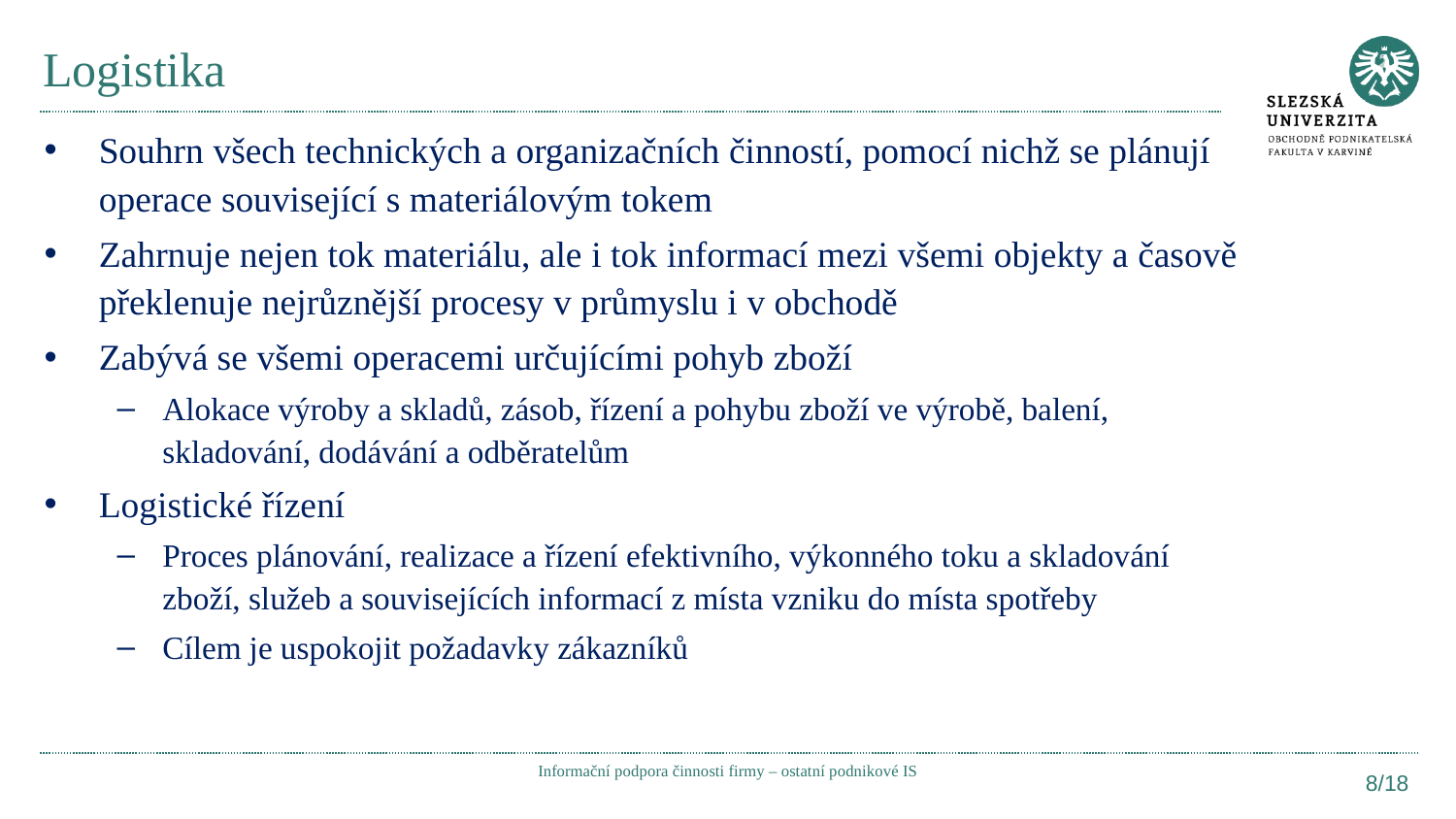

# Logistika
Souhrn všech technických a organizačních činností, pomocí nichž se plánují operace související s materiálovým tokem
Zahrnuje nejen tok materiálu, ale i tok informací mezi všemi objekty a časově překlenuje nejrůznější procesy v průmyslu i v obchodě
Zabývá se všemi operacemi určujícími pohyb zboží
Alokace výroby a skladů, zásob, řízení a pohybu zboží ve výrobě, balení, skladování, dodávání a odběratelům
Logistické řízení
Proces plánování, realizace a řízení efektivního, výkonného toku a skladování zboží, služeb a souvisejících informací z místa vzniku do místa spotřeby
Cílem je uspokojit požadavky zákazníků

Informační podpora činnosti firmy – ostatní podnikové IS
8/18